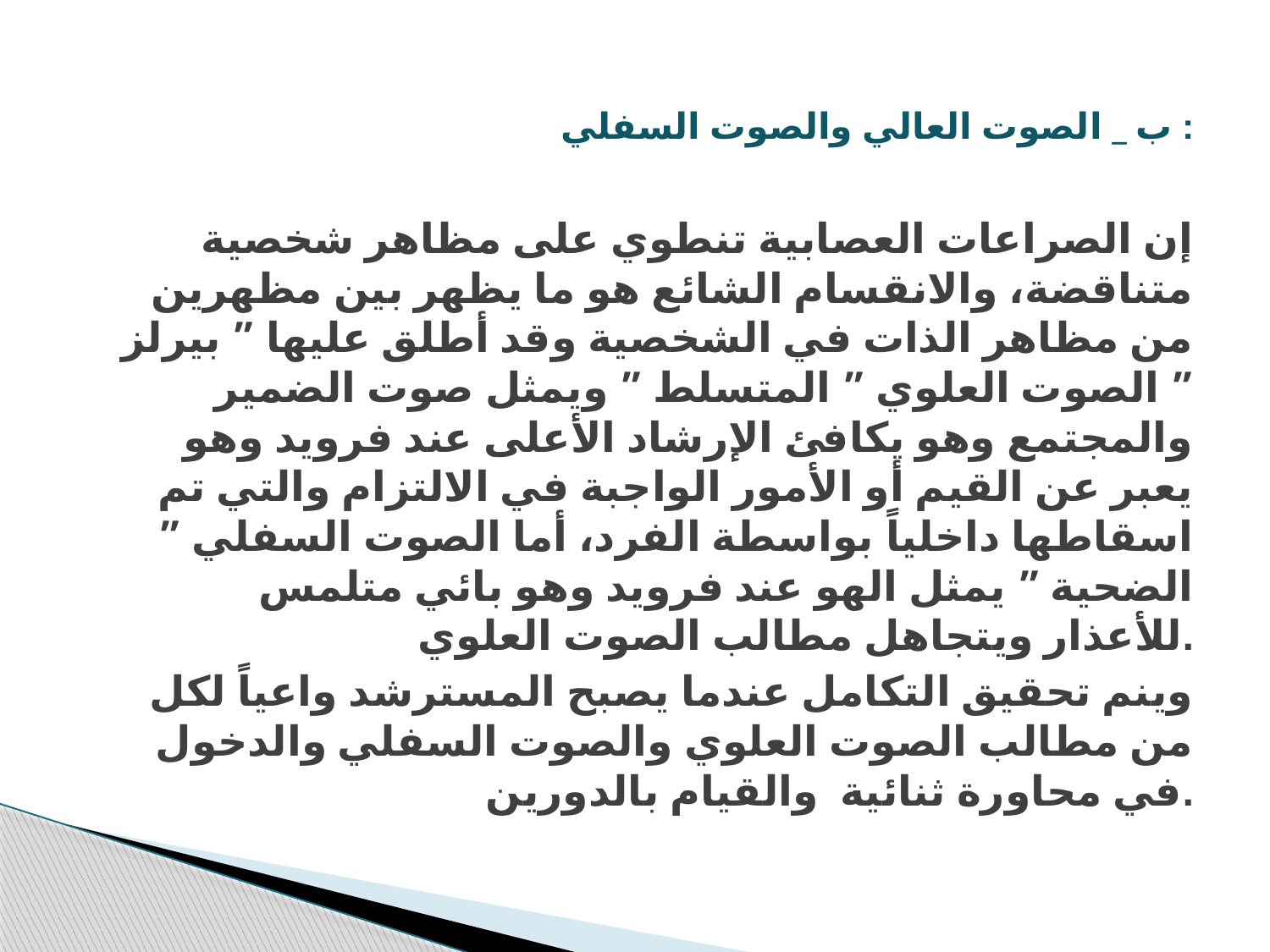

# ب _ الصوت العالي والصوت السفلي :
إن الصراعات العصابية تنطوي على مظاهر شخصية متناقضة، والانقسام الشائع هو ما يظهر بين مظهرين من مظاهر الذات في الشخصية وقد أطلق عليها ” بيرلز ” الصوت العلوي ” المتسلط ” ويمثل صوت الضمير والمجتمع وهو يكافئ الإرشاد الأعلى عند فرويد وهو يعبر عن القيم أو الأمور الواجبة في الالتزام والتي تم اسقاطها داخلياً بواسطة الفرد، أما الصوت السفلي ” الضحية ” يمثل الهو عند فرويد وهو بائي متلمس للأعذار ويتجاهل مطالب الصوت العلوي.
وينم تحقيق التكامل عندما يصبح المسترشد واعياً لكل من مطالب الصوت العلوي والصوت السفلي والدخول في محاورة ثنائية  والقيام بالدورين.